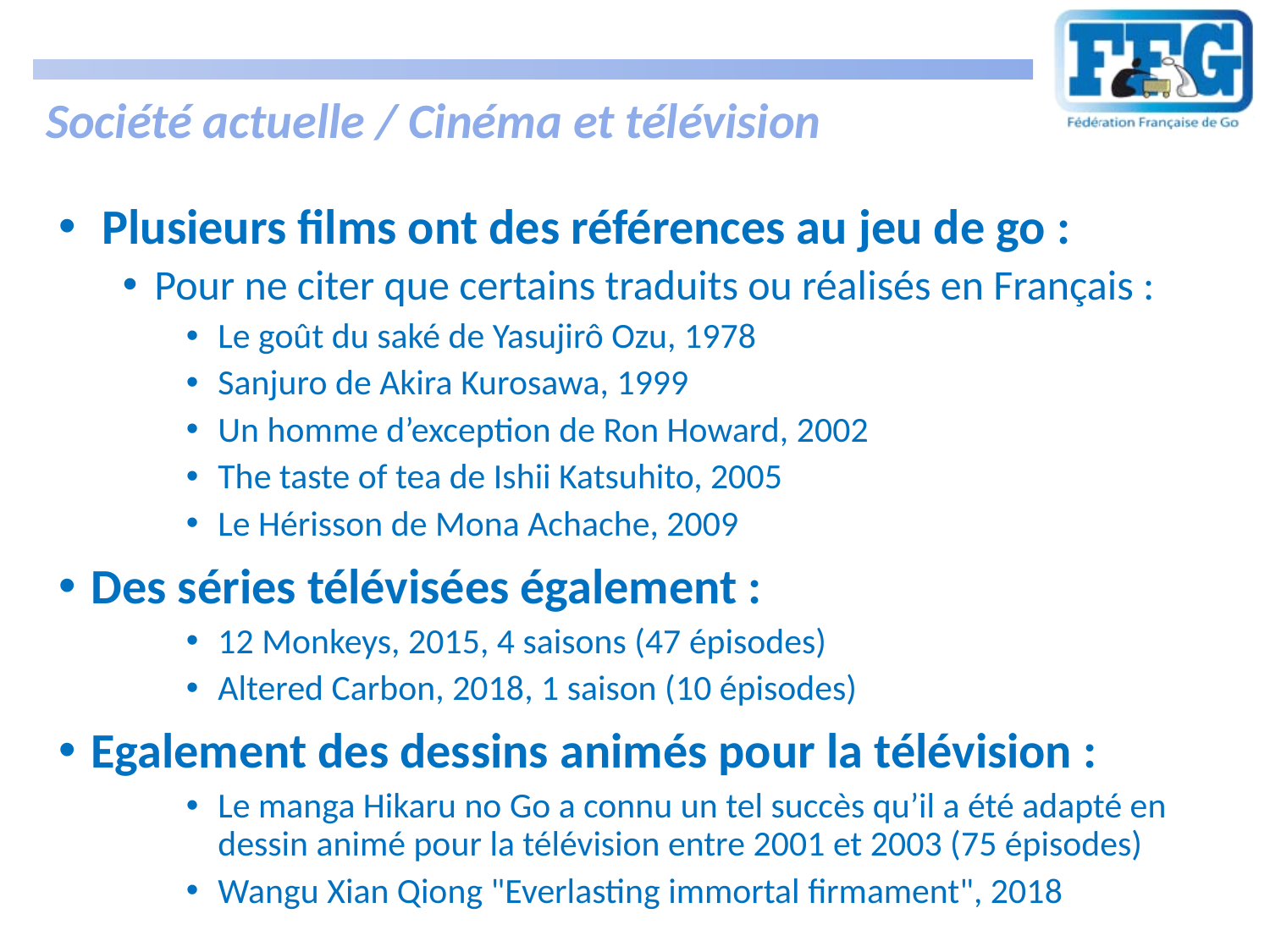

# Société actuelle / Cinéma et télévision
 Plusieurs films ont des références au jeu de go :
Pour ne citer que certains traduits ou réalisés en Français :
Le goût du saké de Yasujirô Ozu, 1978
Sanjuro de Akira Kurosawa, 1999
Un homme d’exception de Ron Howard, 2002
The taste of tea de Ishii Katsuhito, 2005
Le Hérisson de Mona Achache, 2009
Des séries télévisées également :
12 Monkeys, 2015, 4 saisons (47 épisodes)
Altered Carbon, 2018, 1 saison (10 épisodes)
Egalement des dessins animés pour la télévision :
Le manga Hikaru no Go a connu un tel succès qu’il a été adapté en dessin animé pour la télévision entre 2001 et 2003 (75 épisodes)
Wangu Xian Qiong "Everlasting immortal firmament", 2018